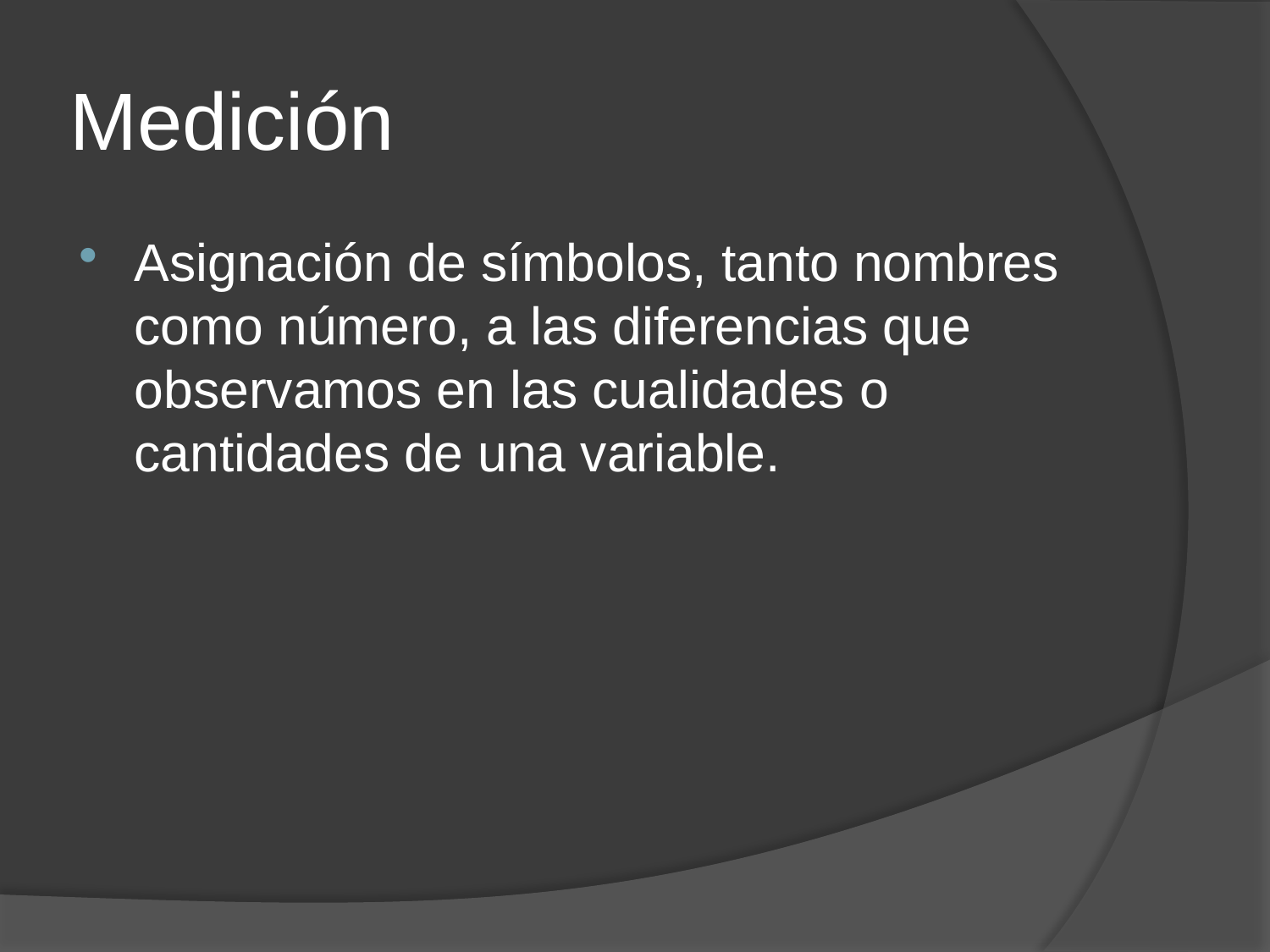

# Medición
Asignación de símbolos, tanto nombres como número, a las diferencias que observamos en las cualidades o cantidades de una variable.